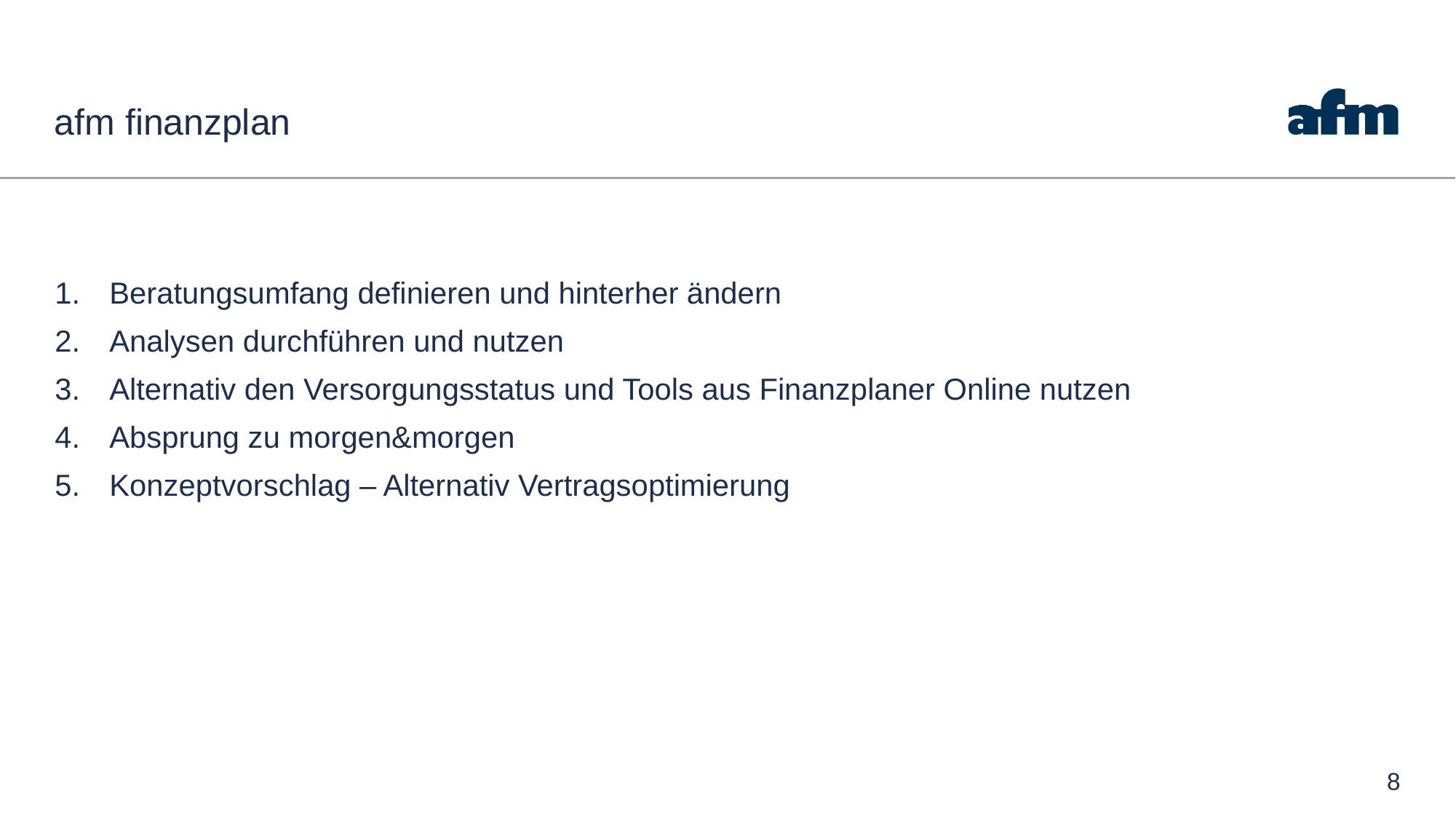

# afm finanzplan
Beratungsumfang definieren und hinterher ändern
Analysen durchführen und nutzen
Alternativ den Versorgungsstatus und Tools aus Finanzplaner Online nutzen
Absprung zu morgen&morgen
Konzeptvorschlag – Alternativ Vertragsoptimierung
8